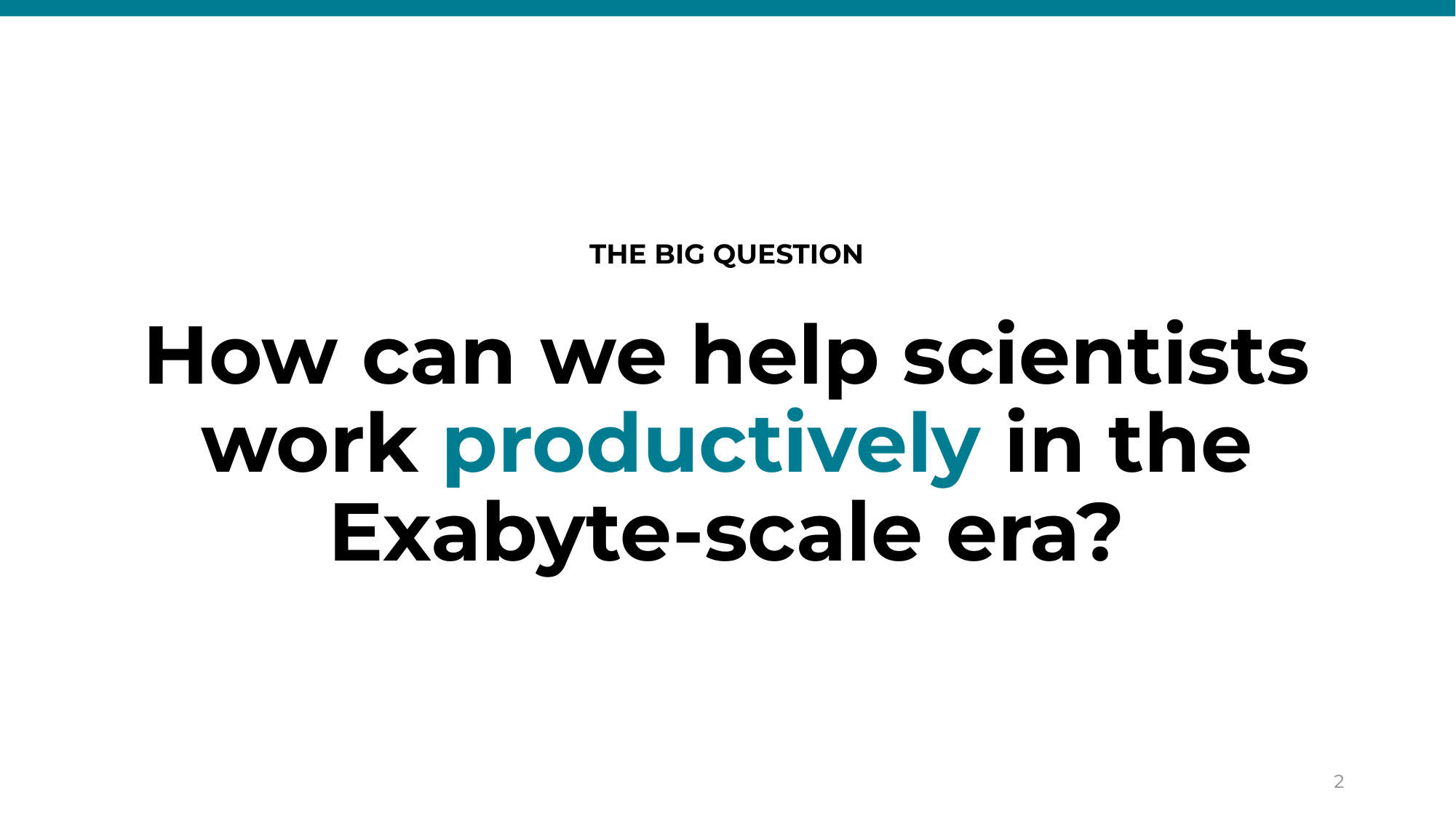

THE BIG QUESTION
# How can we help scientists work productively in the Exabyte-scale era?
2